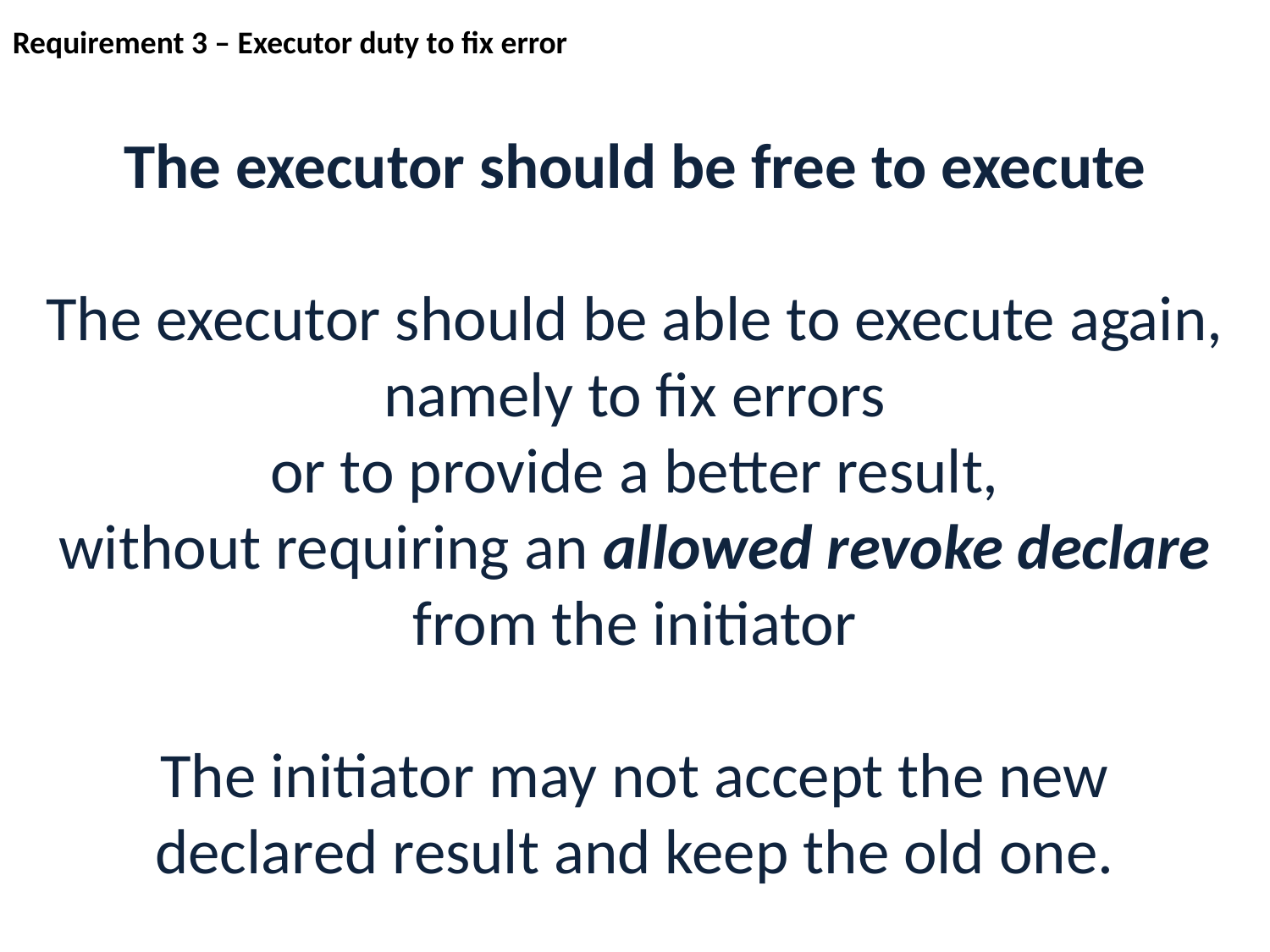

Requirement 3 – Executor duty to fix error
The executor should be free to execute

The executor should be able to execute again,
namely to fix errors
or to provide a better result,
without requiring an allowed revoke declare
from the initiator

The initiator may not accept the new declared result and keep the old one.